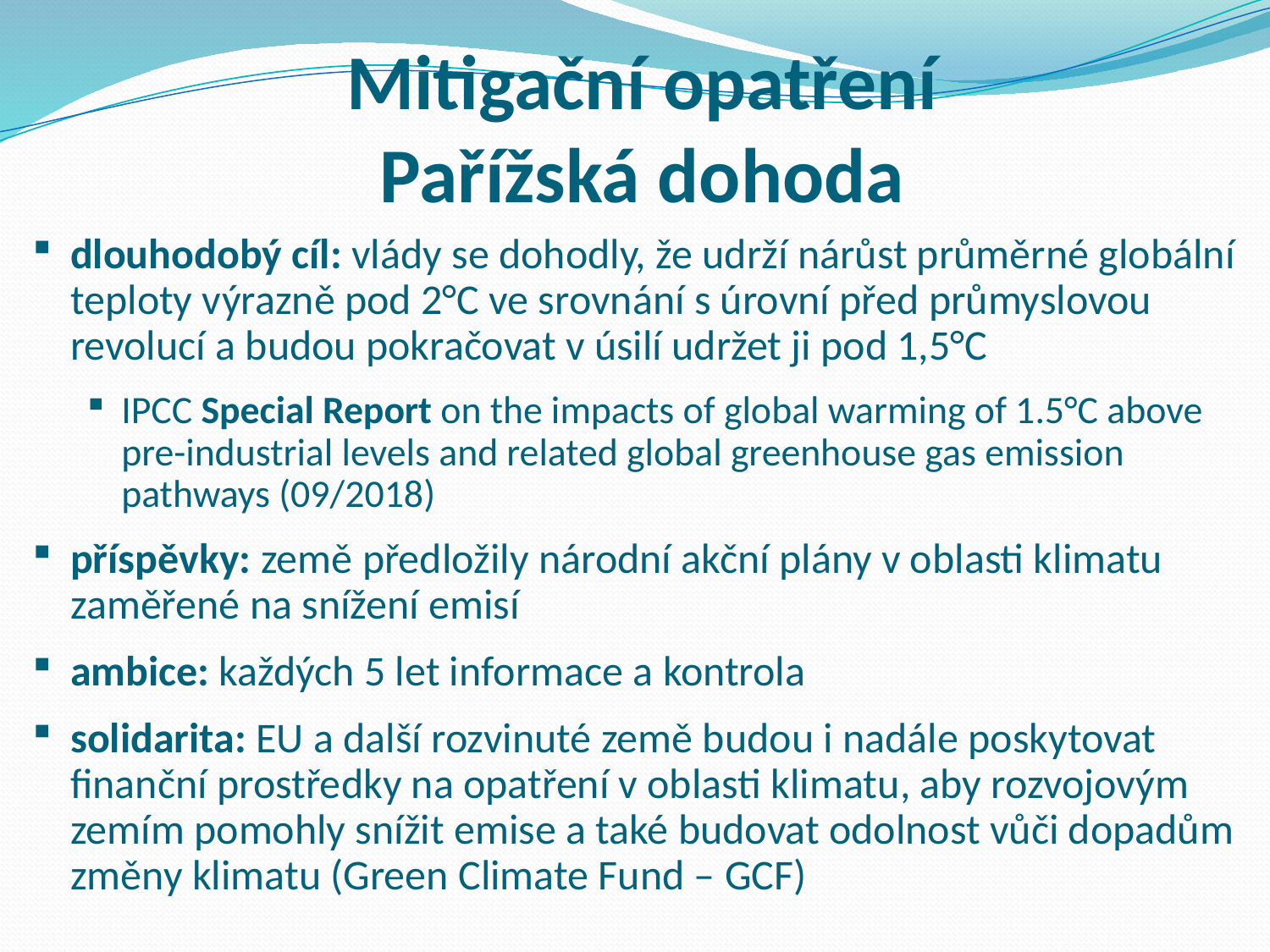

Mitigační opatření
Pařížská dohoda
dlouhodobý cíl: vlády se dohodly, že udrží nárůst průměrné globální teploty výrazně pod 2°C ve srovnání s úrovní před průmyslovou revolucí a budou pokračovat v úsilí udržet ji pod 1,5°C
IPCC Special Report on the impacts of global warming of 1.5°C above pre-industrial levels and related global greenhouse gas emission pathways (09/2018)
příspěvky: země předložily národní akční plány v oblasti klimatu zaměřené na snížení emisí
ambice: každých 5 let informace a kontrola
solidarita: EU a další rozvinuté země budou i nadále poskytovat finanční prostředky na opatření v oblasti klimatu, aby rozvojovým zemím pomohly snížit emise a také budovat odolnost vůči dopadům změny klimatu (Green Climate Fund – GCF)